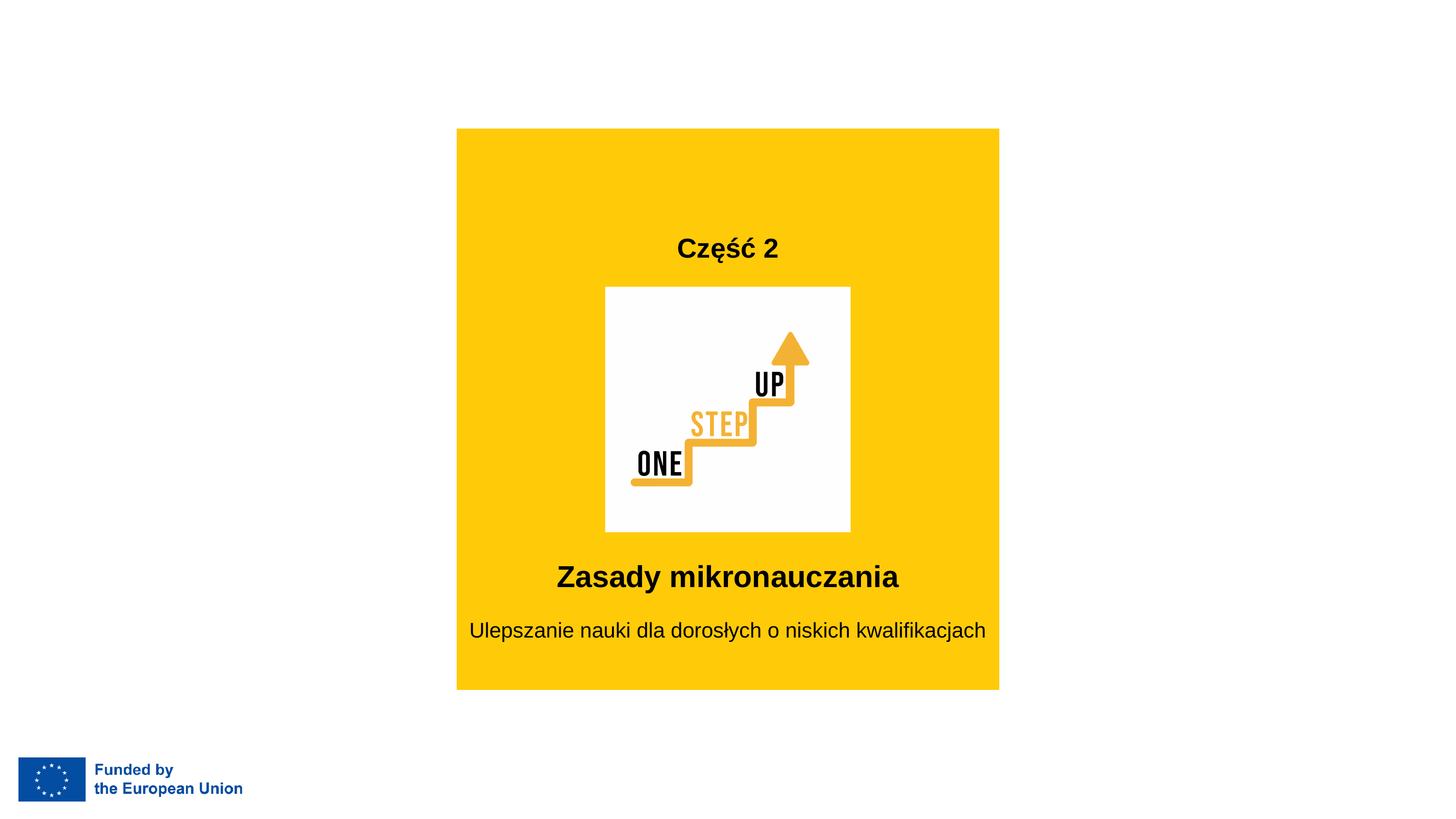

Część 2

Zasady mikronauczania
Ulepszanie nauki dla dorosłych o niskich kwalifikacjach